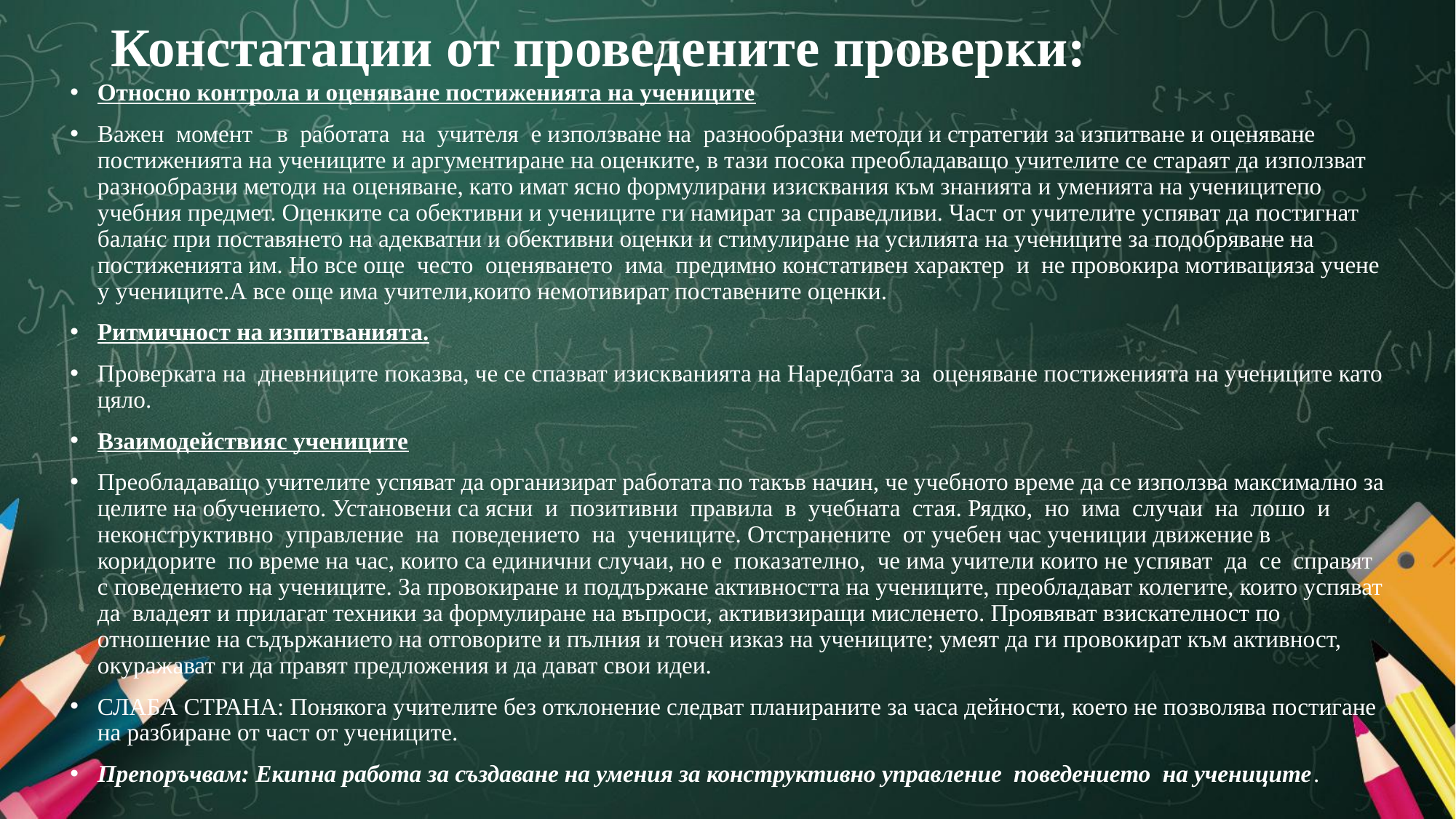

# Констатации от проведените проверки:
Относно контрола и оценяване постиженията на учениците
Важен  момент    в  работата  на  учителя  е използване на  разнообразни методи и стратегии за изпитване и оценяване постиженията на учениците и аргументиране на оценките, в тази посока преобладаващо учителите се стараят да използват разнообразни методи на оценяване, като имат ясно формулирани изисквания към знанията и уменията на ученицитепо учебния предмет. Оценките са обективни и учениците ги намират за справедливи. Част от учителите успяват да постигнат баланс при поставянето на адекватни и обективни оценки и стимулиране на усилията на учениците за подобряване на постиженията им. Но все още  често  оценяването  има  предимно констативен характер  и  не провокира мотивацияза учене у учениците.А все още има учители,които немотивират поставените оценки.
Ритмичност на изпитванията.
Проверката на  дневниците показва, че се спазват изискванията на Наредбата за  оценяване постиженията на учениците като цяло.
Взаимодействияс учениците
Преобладаващо учителите успяват да организират работата по такъв начин, че учебното време да се използва максимално за целите на обучението. Установени са ясни  и  позитивни  правила  в  учебната  стая. Рядко,  но  има  случаи  на  лошо  и неконструктивно  управление  на  поведението  на  учениците. Отстранените  от учебен час учениции движение в коридорите  по време на час, които са единични случаи, но е  показателно,  че има учители които не успяват  да  се  справят  с поведението на учениците. За провокиране и поддържане активността на учениците, преобладават колегите, които успяват да  владеят и прилагат техники за формулиране на въпроси, активизиращи мисленето. Проявяват взискателност по отношение на съдържанието на отговорите и пълния и точен изказ на учениците; умеят да ги провокират към активност, окуражават ги да правят предложения и да дават свои идеи.
СЛАБА СТРАНА: Понякога учителите без отклонение следват планираните за часа дейности, което не позволява постигане на разбиране от част от учениците.
Препоръчвам: Екипна работа за създаване на умения за конструктивно управление  поведението  на учениците.